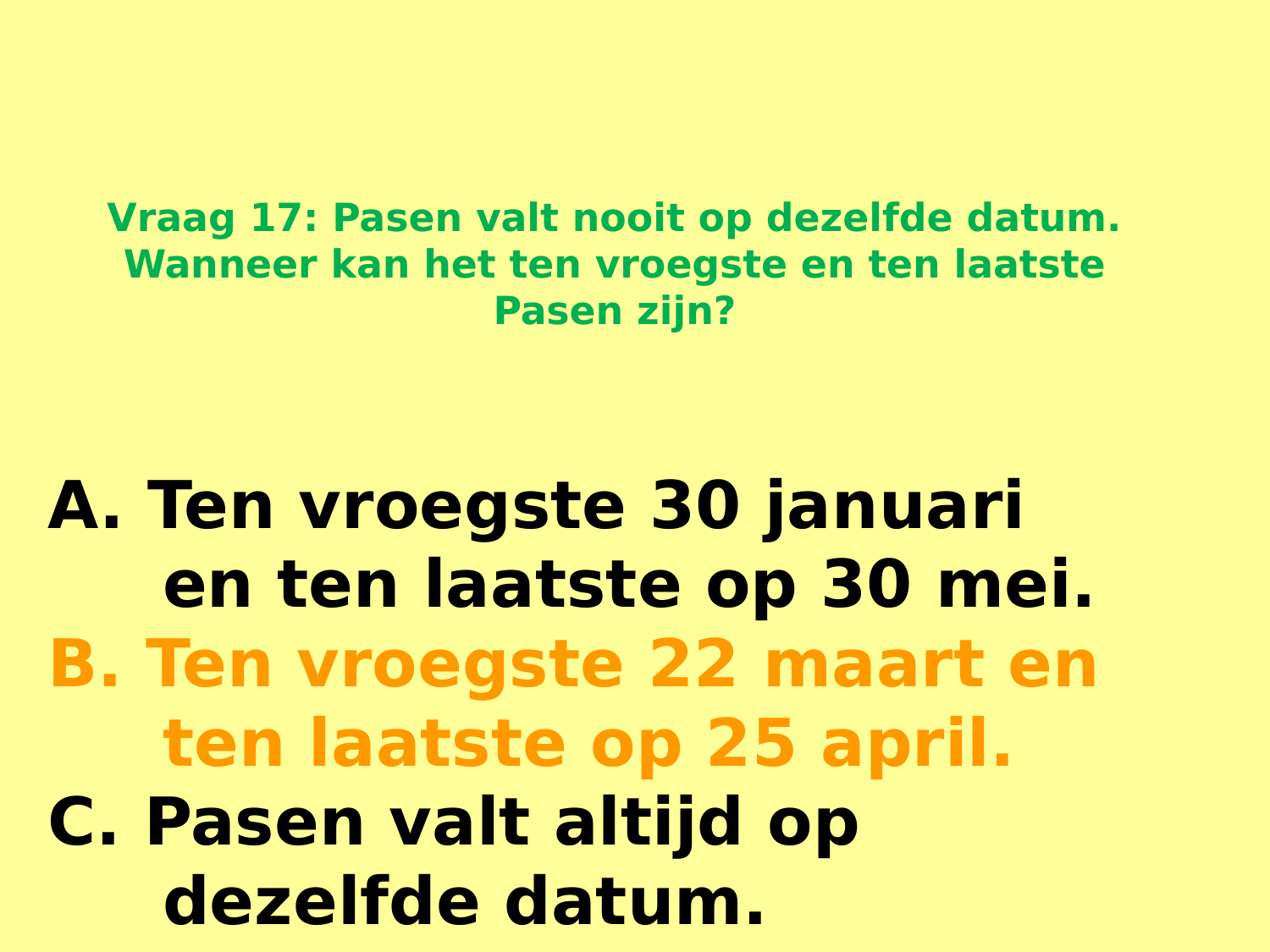

# Vraag 17: Pasen valt nooit op dezelfde datum. Wanneer kan het ten vroegste en ten laatste Pasen zijn?
A. Ten vroegste 30 januari
     en ten laatste op 30 mei.
B. Ten vroegste 22 maart en
     ten laatste op 25 april.
C. Pasen valt altijd op
     dezelfde datum.